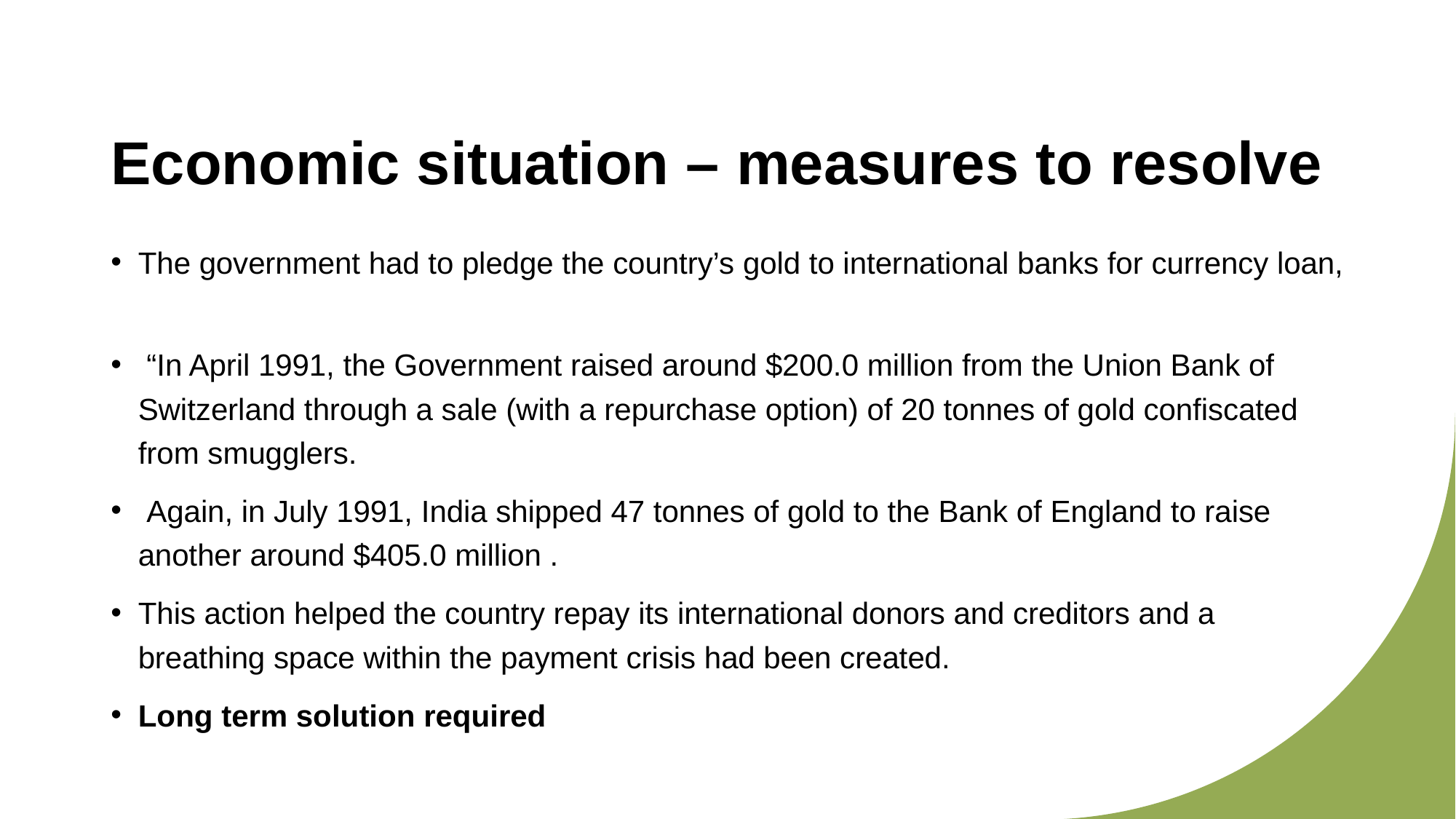

# Economic situation – measures to resolve
The government had to pledge the country’s gold to international banks for currency loan,
 “In April 1991, the Government raised around $200.0 million from the Union Bank of Switzerland through a sale (with a repurchase option) of 20 tonnes of gold confiscated from smugglers.
 Again, in July 1991, India shipped 47 tonnes of gold to the Bank of England to raise another around $405.0 million .
This action helped the country repay its international donors and creditors and a breathing space within the payment crisis had been created.
Long term solution required